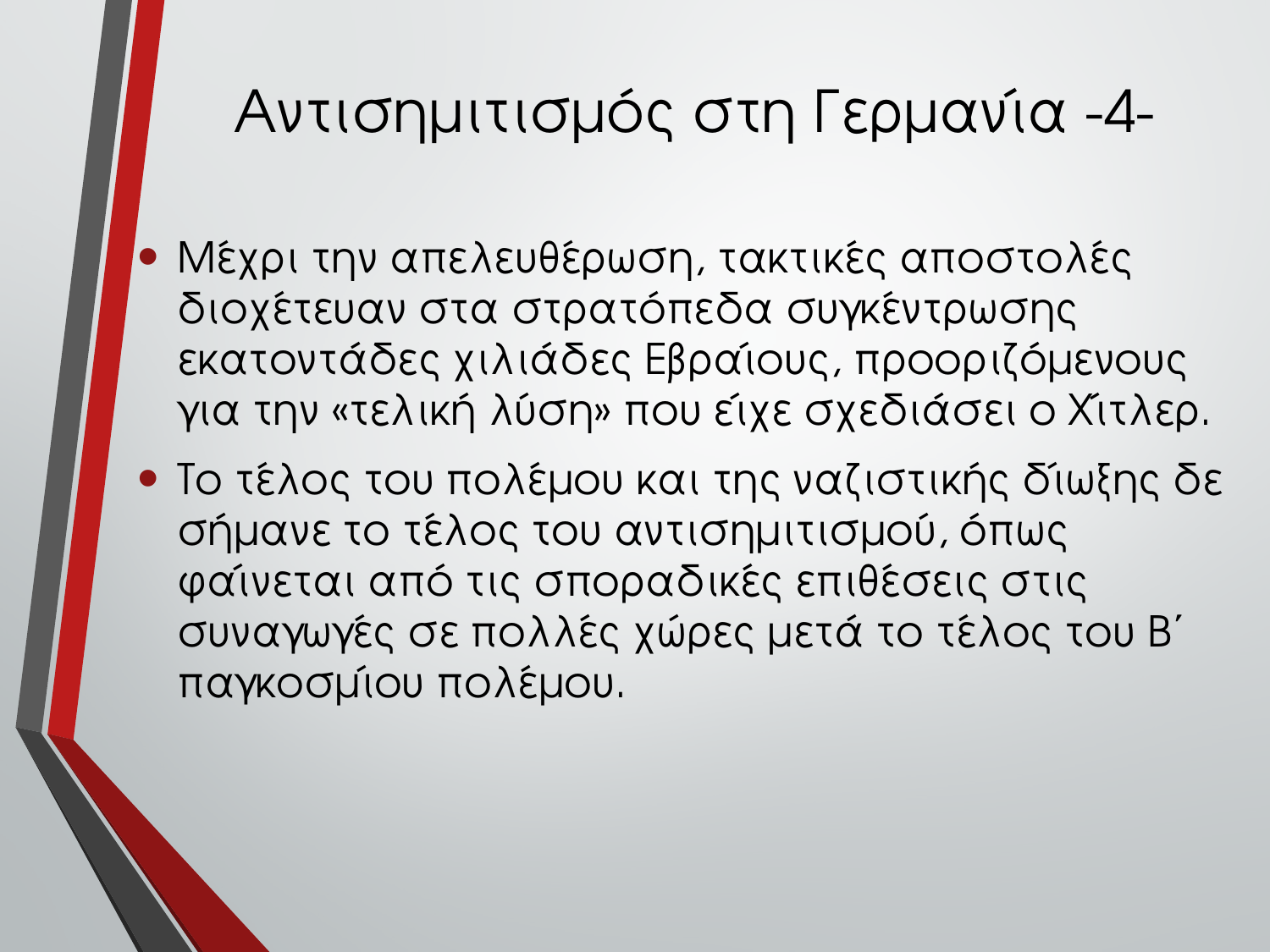

Αντισημιτισμός στη Γερμανία -4-
Μέχρι την απελευθέρωση, τακτικές αποστολές διοχέτευαν στα στρατόπεδα συγκέντρωσης εκατοντάδες χιλιάδες Εβραίους, προοριζόμενους για την «τελική λύση» που είχε σχεδιάσει ο Χίτλερ.
Το τέλος του πολέμου και της ναζιστικής δίωξης δε σήμανε το τέλος του αντισημιτισμού, όπως φαίνεται από τις σποραδικές επιθέσεις στις συναγωγές σε πολλές χώρες μετά το τέλος του B΄ παγκοσμίου πολέμου.